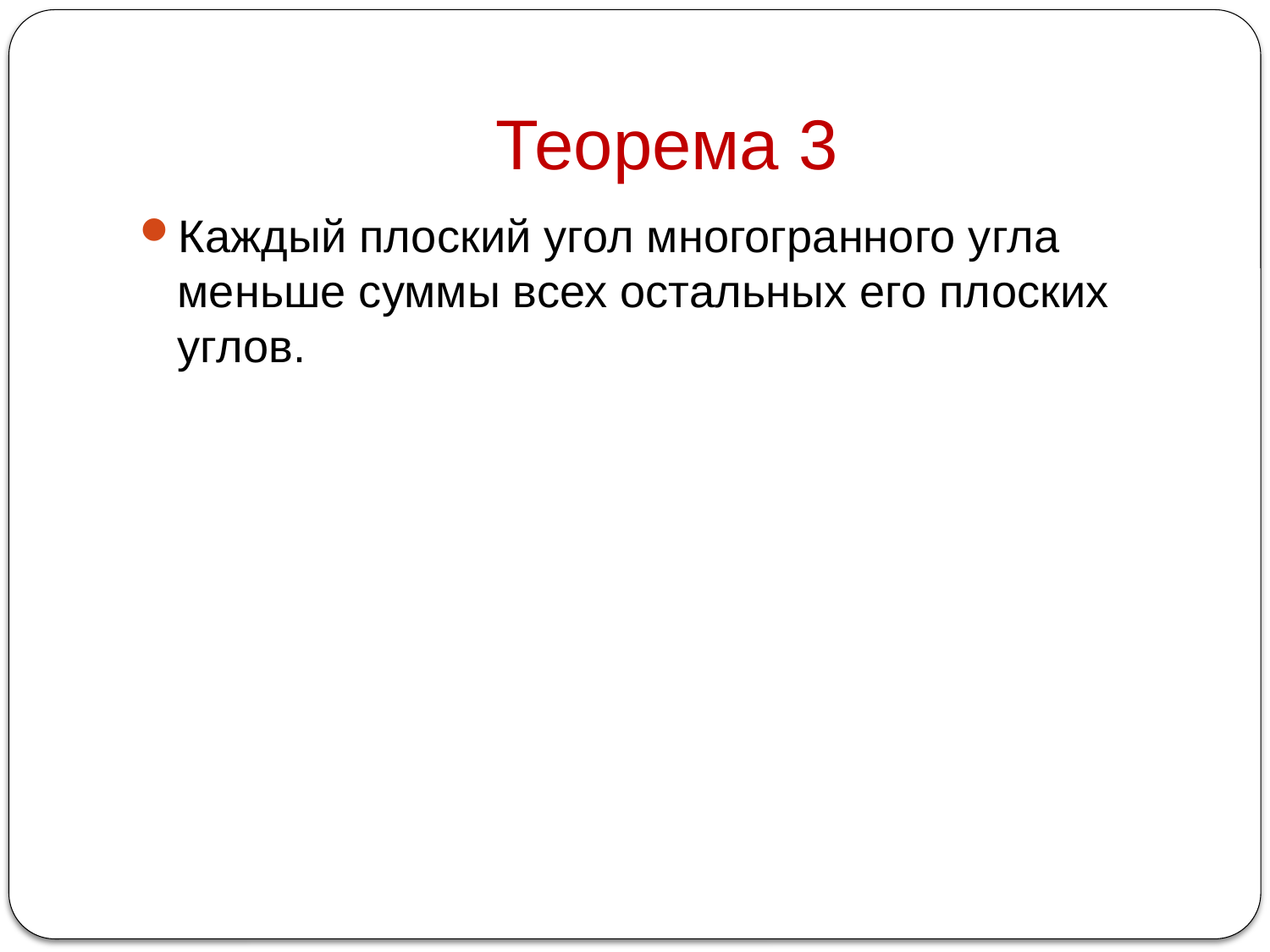

# Теорема 3
Каждый плоский угол многогранного угла меньше суммы всех остальных его плоских углов.